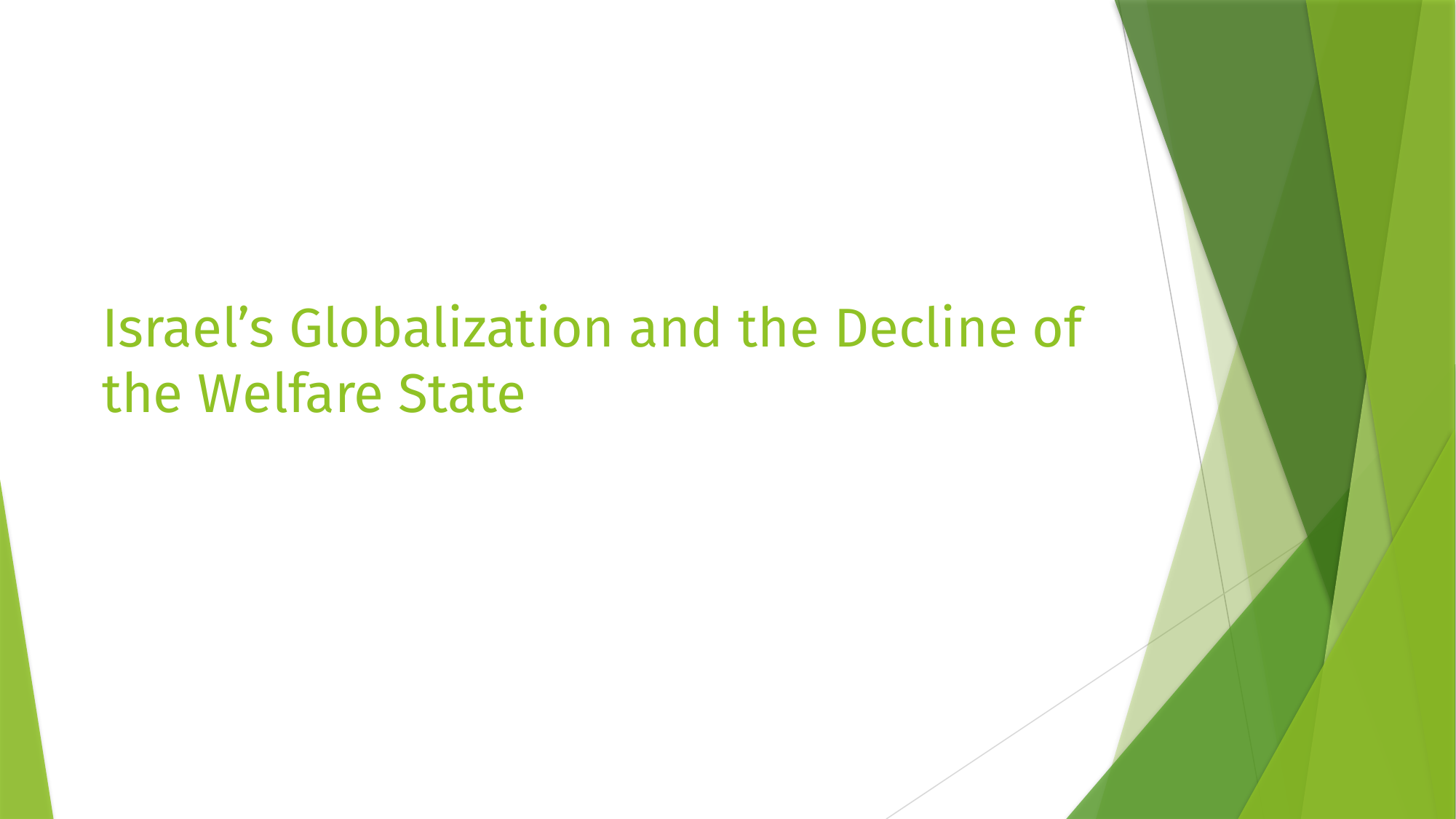

# Israel’s Globalization and the Decline of the Welfare State